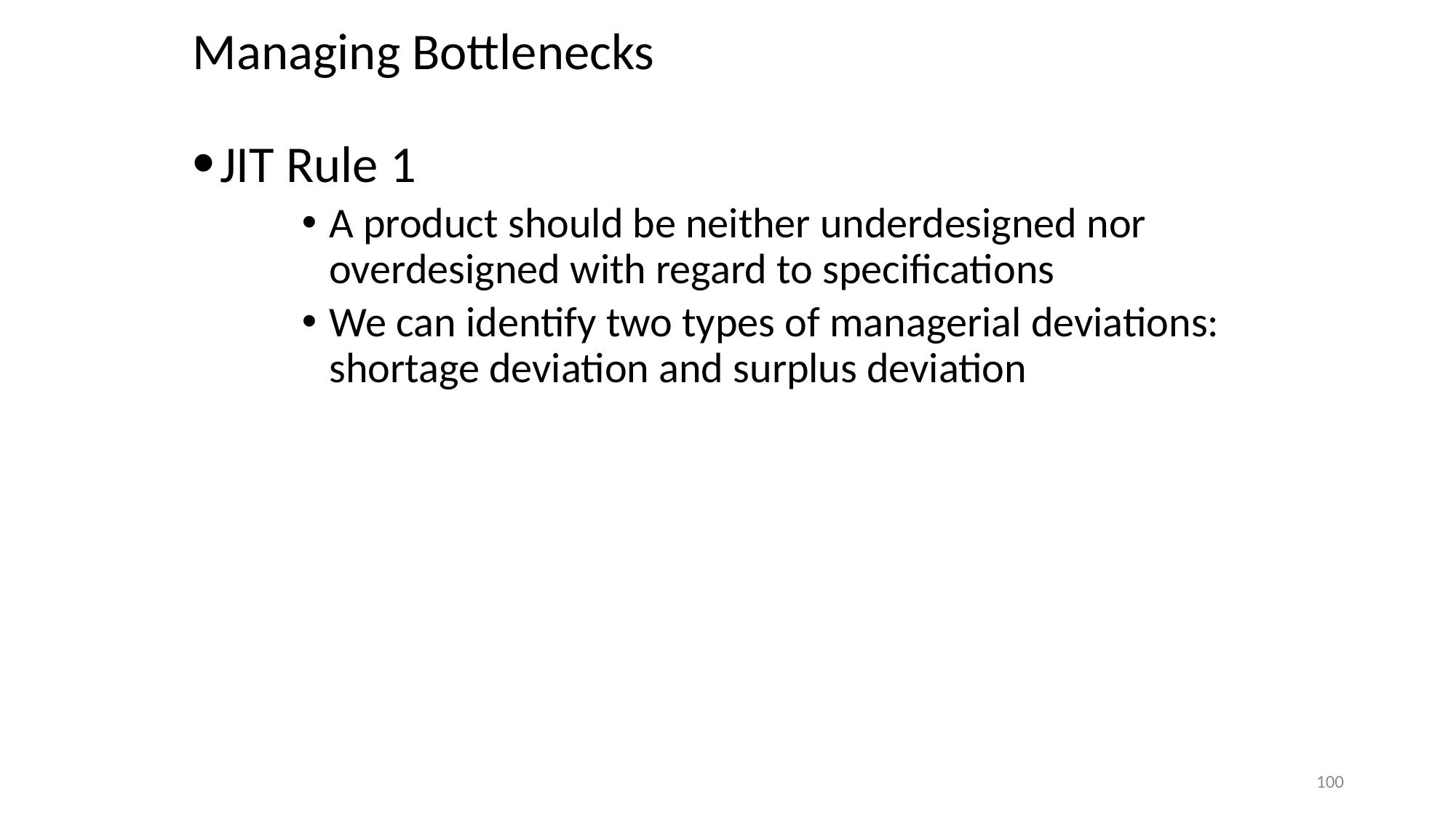

# Managing Bottlenecks
JIT Rule 1
A product should be neither underdesigned nor overdesigned with regard to specifications
We can identify two types of managerial deviations: shortage deviation and surplus deviation

100